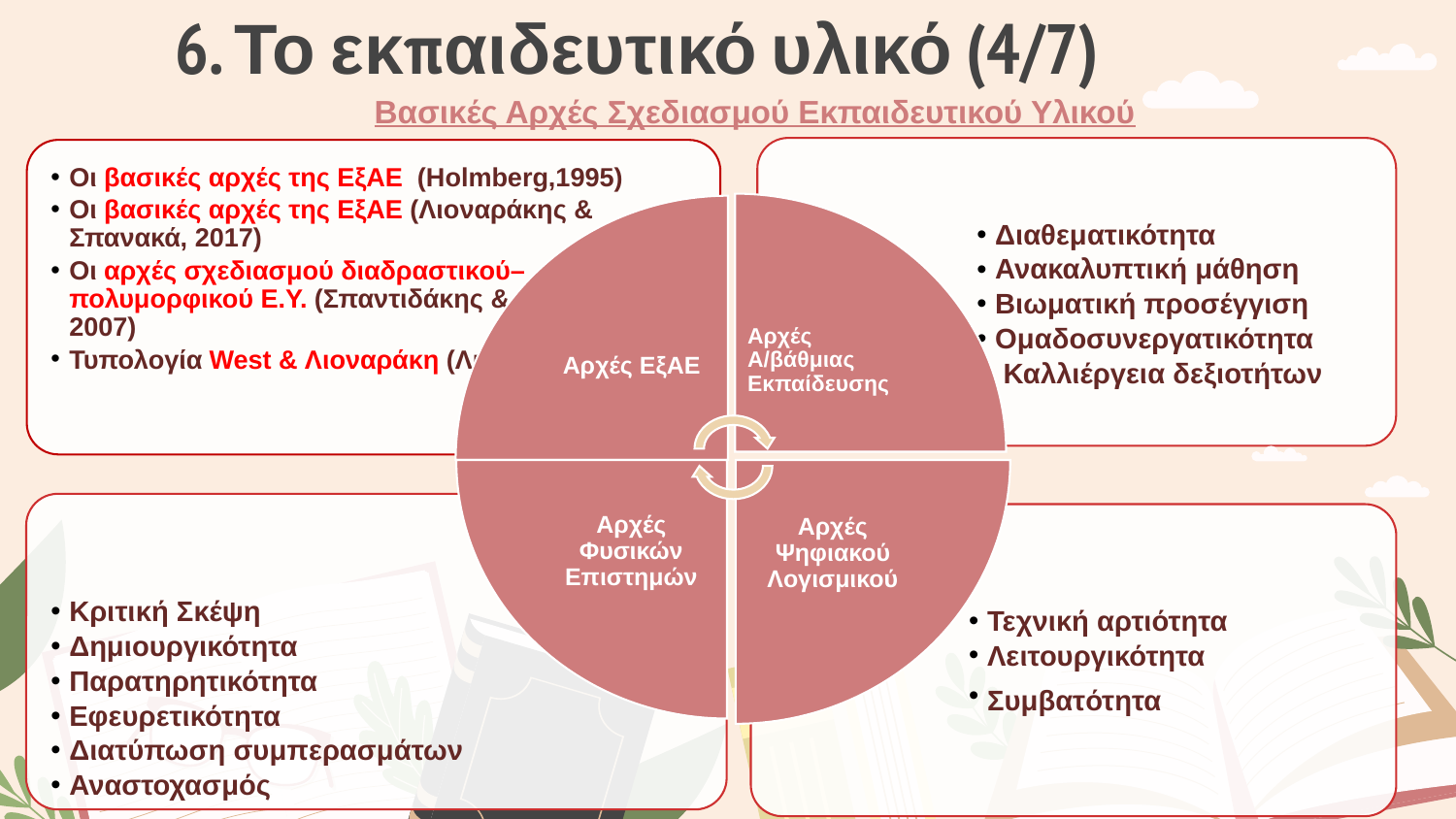

# 6. Το εκπαιδευτικό υλικό (4/7)

Βασικές Αρχές Σχεδιασμού Εκπαιδευτικού Υλικού
Τεχνική αρτιότητα
Λειτουργικότητα
Συμβατότητα
Κριτική Σκέψη
Δημιουργικότητα
Παρατηρητικότητα
Εφευρετικότητα
Διατύπωση συμπερασμάτων
Αναστοχασμός

Διαθεματικότητα
Ανακαλυπτική μάθηση
Βιωματική προσέγγιση
Ομαδοσυνεργατικότητα
 Καλλιέργεια δεξιοτήτων

Οι βασικές αρχές της ΕξΑΕ  (Holmberg,1995)
Οι βασικές αρχές της ΕξΑΕ (Λιοναράκης & Σπανακά, 2017)
Οι αρχές σχεδιασμού διαδραστικού–πολυμορφικού Ε.Υ. (Σπαντιδάκης & Αναστασιάδης, 2007)
Τυπολογία West & Λιοναράκη (Λιοναράκης,2001)

Αρχές ΕξΑΕ
Αρχές Α/βάθμιας Εκπαίδευσης
Αρχές Ψηφιακού Λογισμικού
Αρχές Φυσικών Επιστημών